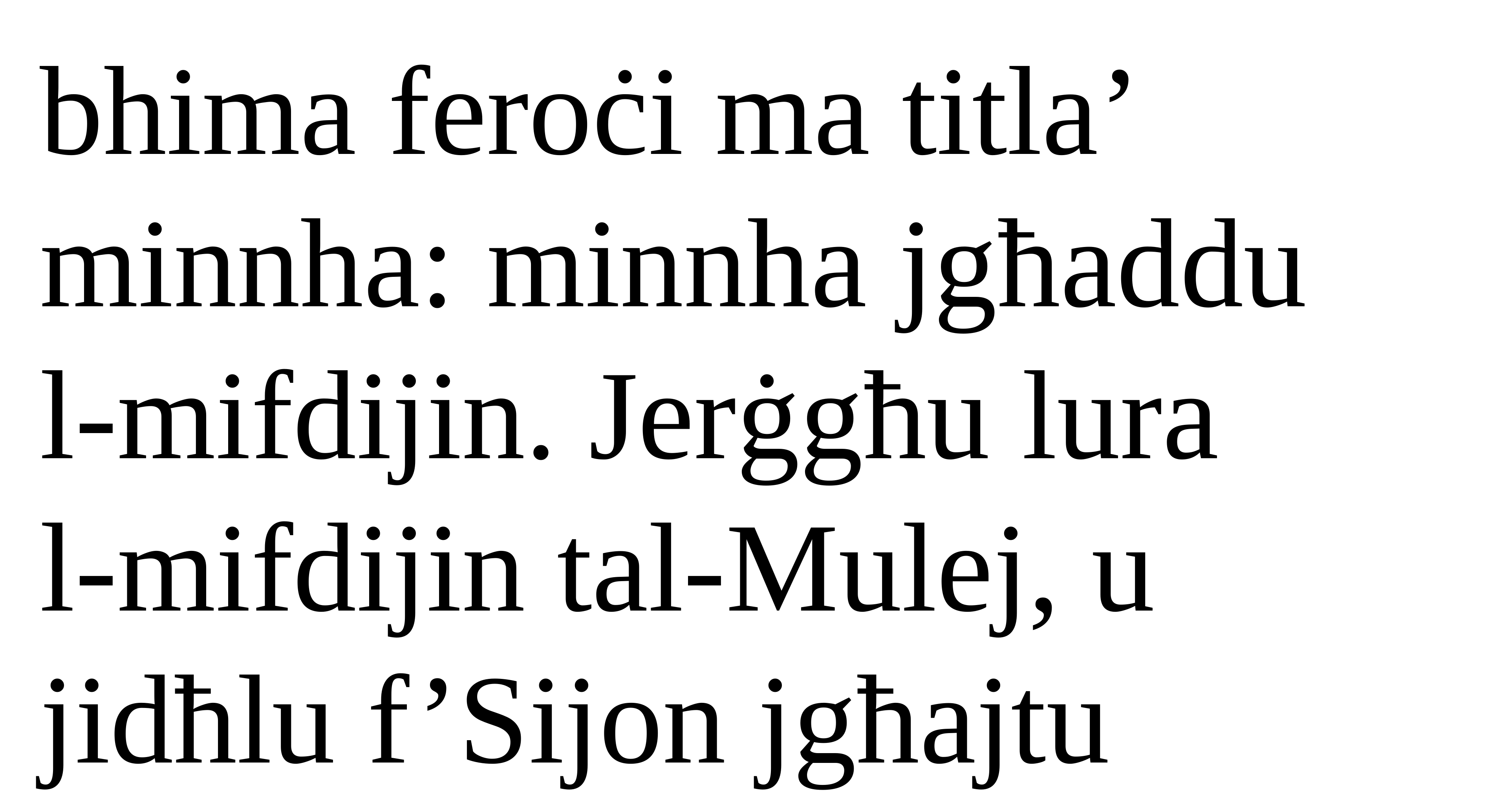

# bhima feroċi ma titla’ minnha: minnha jgħaddu l-mifdijin. Jerġgħu lura l-mifdijin tal-Mulej, u jidħlu f’Sijon jgħajtu